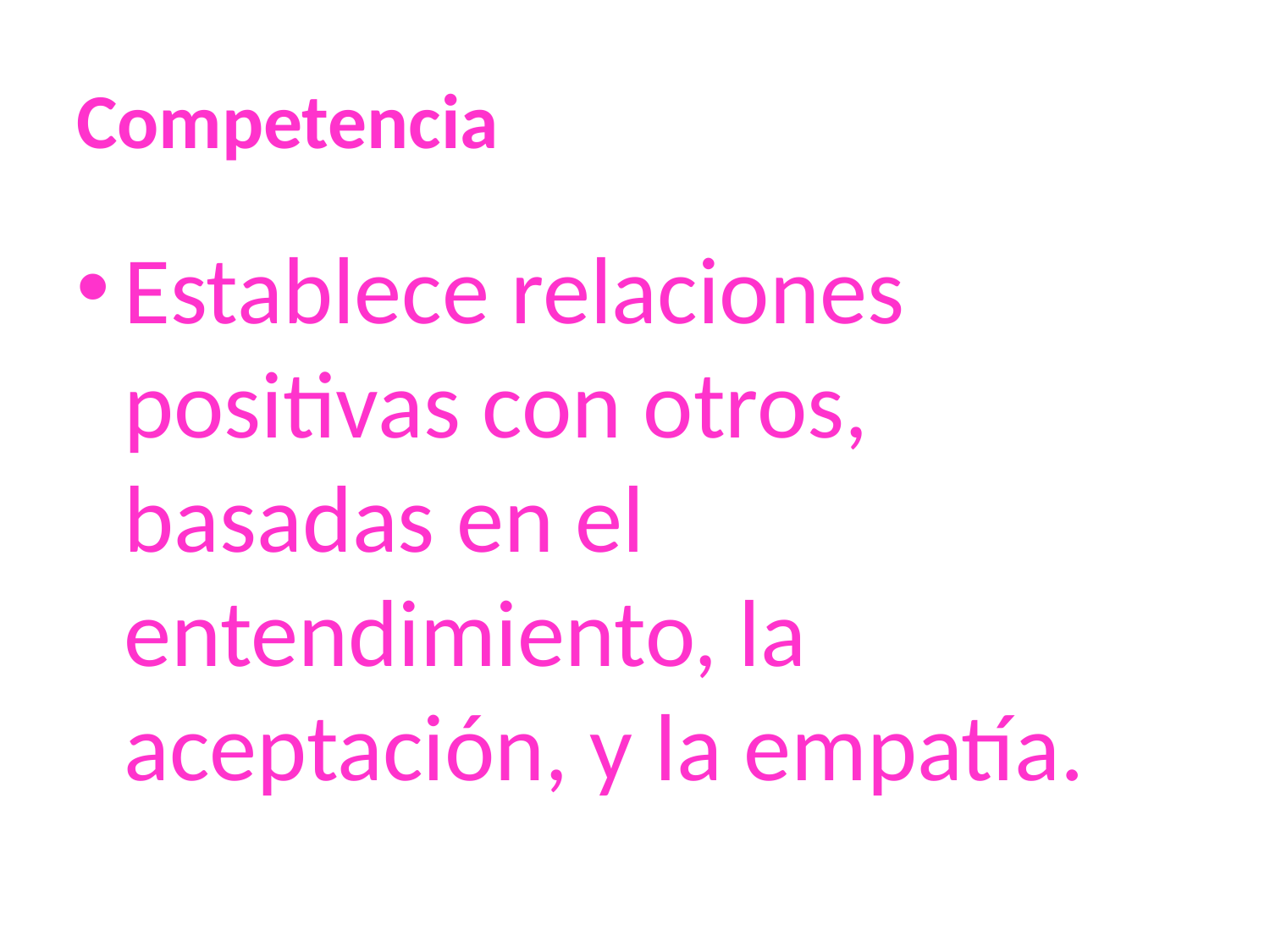

# Competencia
Establece relaciones positivas con otros, basadas en el entendimiento, la aceptación, y la empatía.